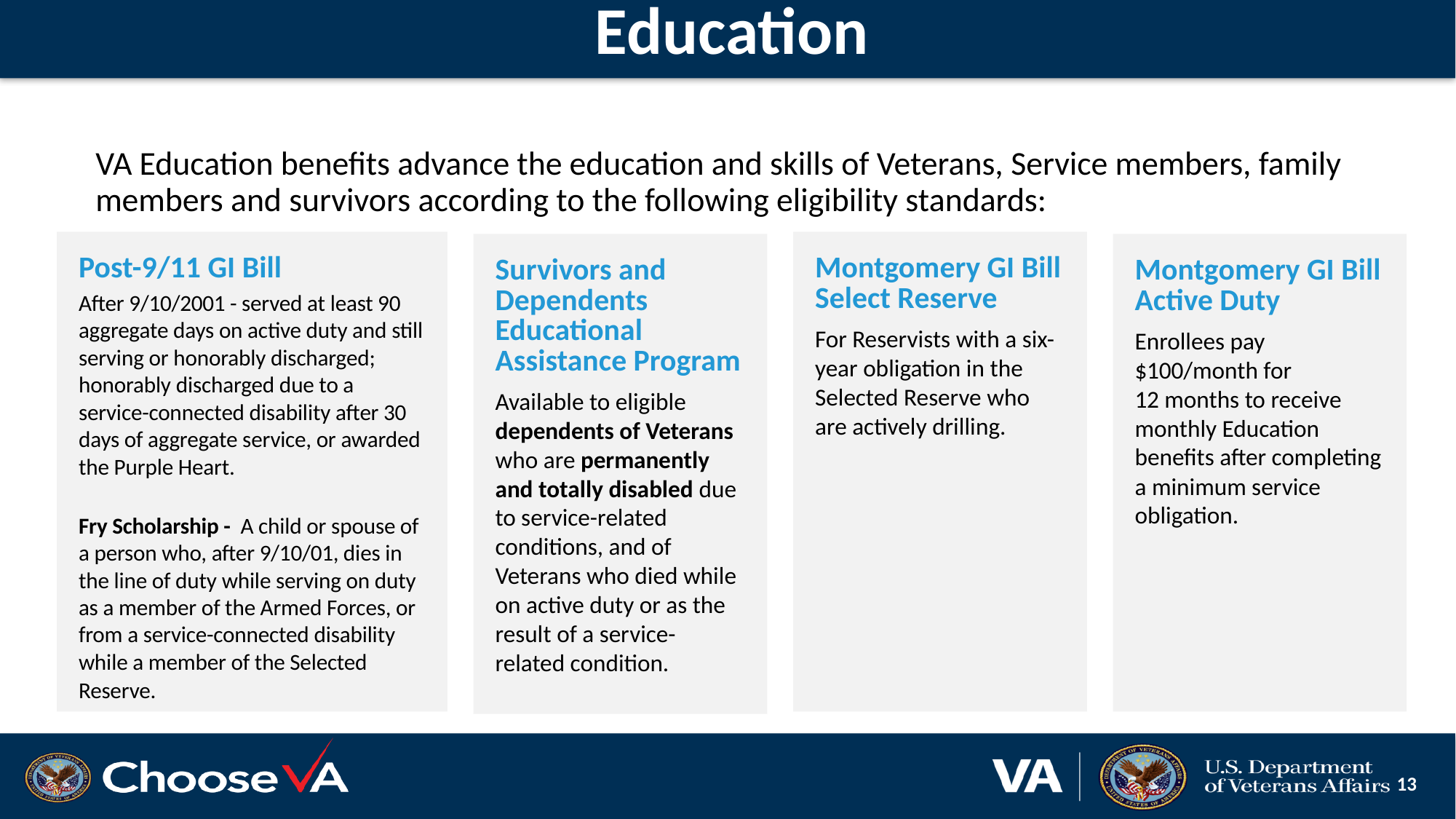

# Education
VA Education benefits advance the education and skills of Veterans, Service members, family members and survivors according to the following eligibility standards:
Montgomery GI Bill
Select Reserve
For Reservists with a six-year obligation in the Selected Reserve who are actively drilling.
Post-9/11 GI Bill
After 9/10/2001 - served at least 90 aggregate days on active duty and still serving or honorably discharged; honorably discharged due to a service-connected disability after 30 days of aggregate service, or awarded the Purple Heart.

Fry Scholarship -  A child or spouse of a person who, after 9/10/01, dies in the line of duty while serving on duty as a member of the Armed Forces, or from a service-connected disability while a member of the Selected Reserve.

Survivors and Dependents Educational Assistance Program
Available to eligible dependents of Veterans who are permanently and totally disabled due to service-related conditions, and of Veterans who died while on active duty or as the result of a service-related condition.
Montgomery GI Bill
Active Duty
Enrollees pay $100/month for
12 months to receive monthly Education benefits after completing a minimum service obligation.
13